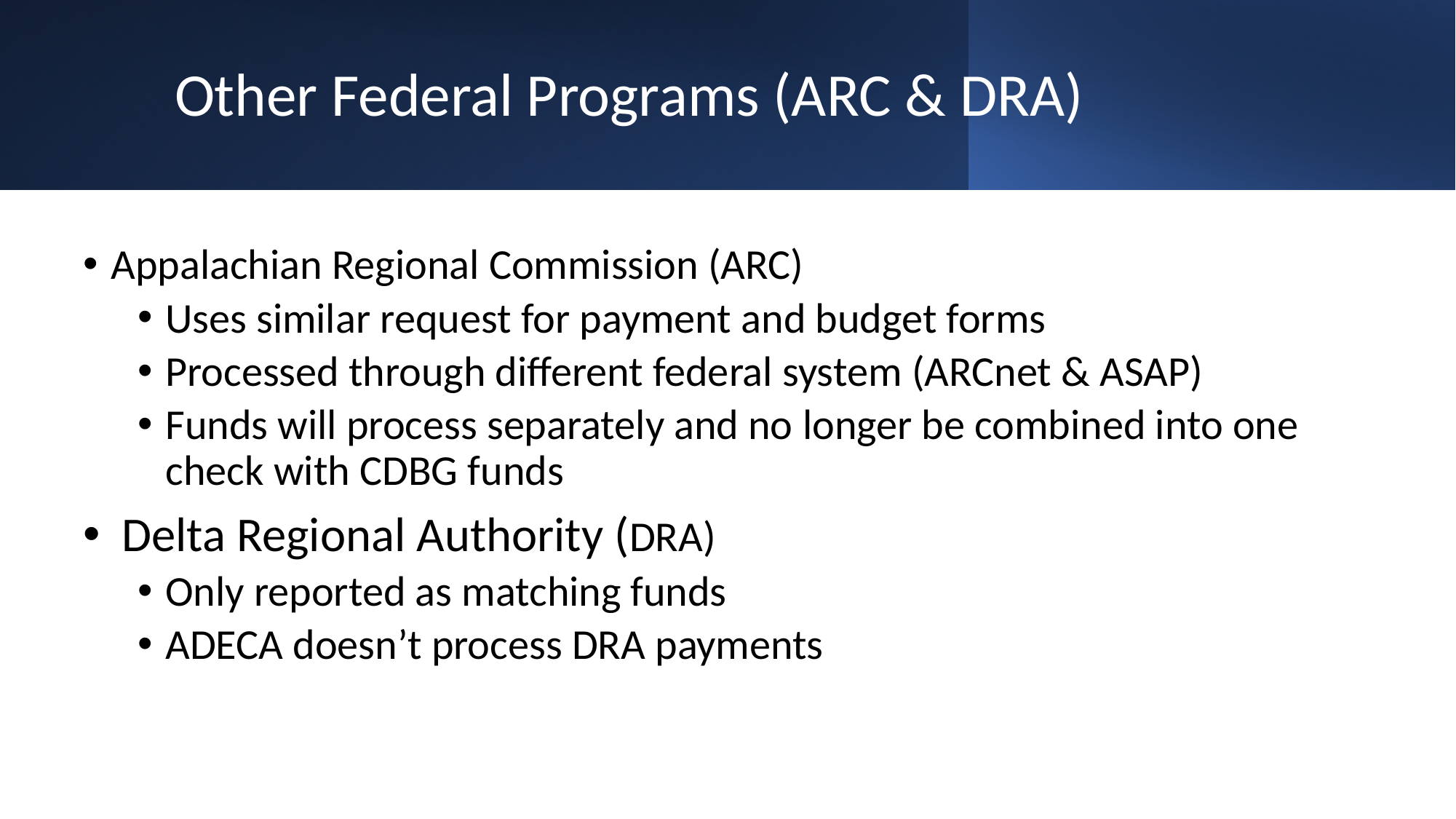

# Other Federal Programs (ARC & DRA)
Appalachian Regional Commission (ARC)
Uses similar request for payment and budget forms
Processed through different federal system (ARCnet & ASAP)
Funds will process separately and no longer be combined into one check with CDBG funds
 Delta Regional Authority (DRA)
Only reported as matching funds
ADECA doesn’t process DRA payments